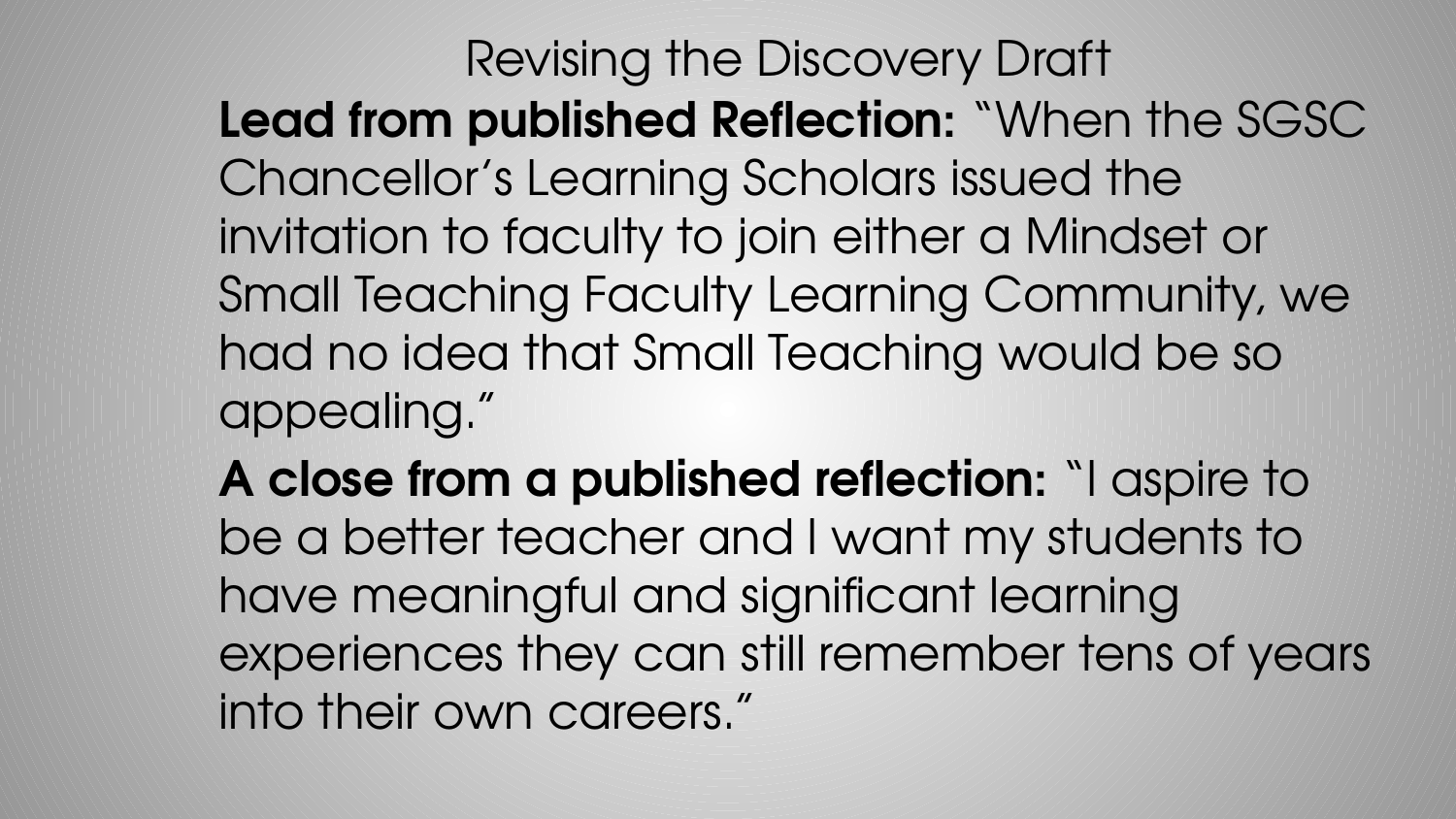

# Revising the Discovery Draft
Lead from published Reflection: “When the SGSC Chancellor’s Learning Scholars issued the invitation to faculty to join either a Mindset or Small Teaching Faculty Learning Community, we had no idea that Small Teaching would be so appealing.”
A close from a published reflection: “I aspire to be a better teacher and I want my students to have meaningful and significant learning experiences they can still remember tens of years into their own careers.”

7